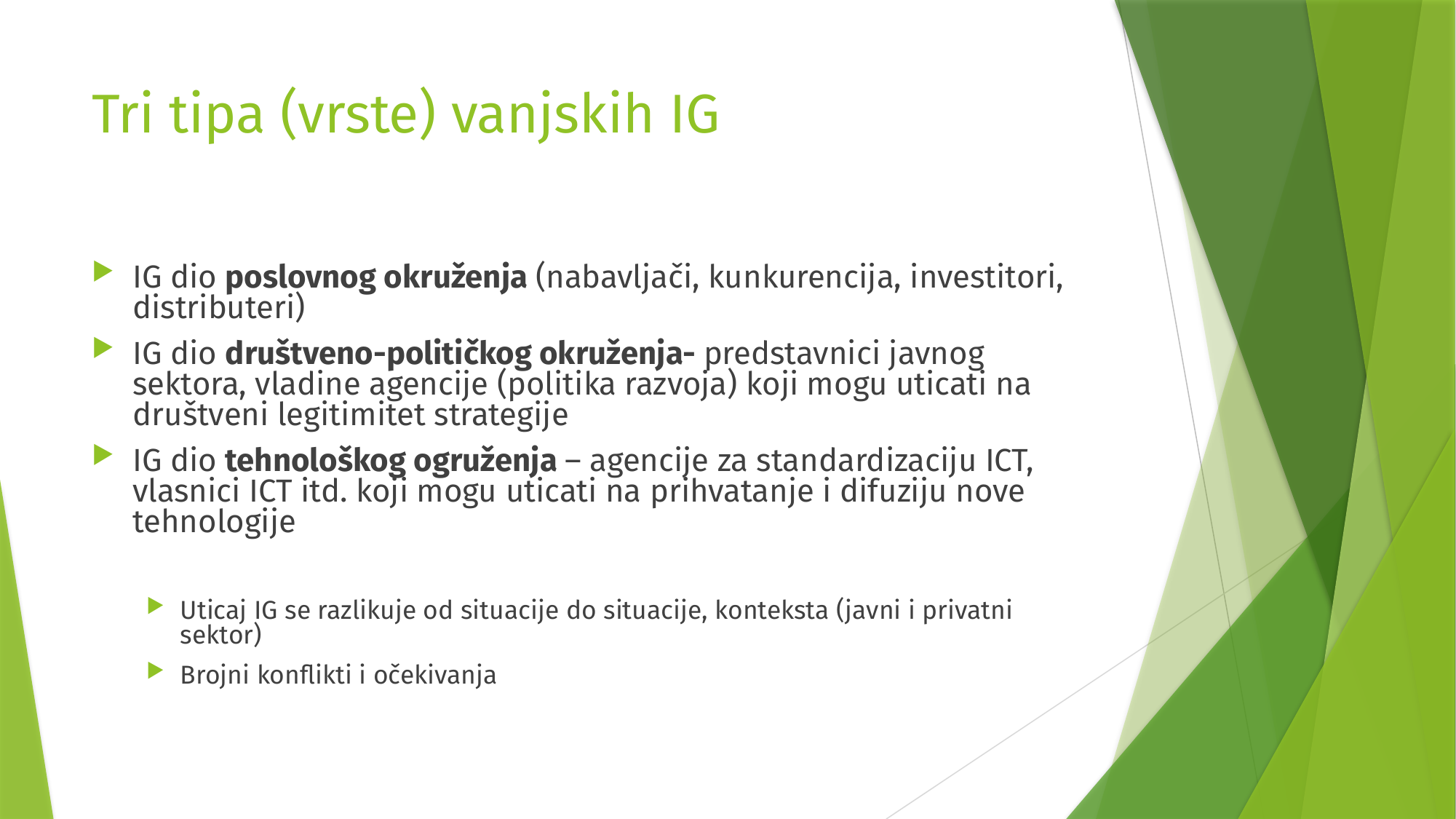

# Tri tipa (vrste) vanjskih IG
IG dio poslovnog okruženja (nabavljači, kunkurencija, investitori, distributeri)
IG dio društveno-političkog okruženja- predstavnici javnog sektora, vladine agencije (politika razvoja) koji mogu uticati na društveni legitimitet strategije
IG dio tehnološkog ogruženja – agencije za standardizaciju ICT, vlasnici ICT itd. koji mogu uticati na prihvatanje i difuziju nove tehnologije

Uticaj IG se razlikuje od situacije do situacije, konteksta (javni i privatni sektor)
Brojni konflikti i očekivanja